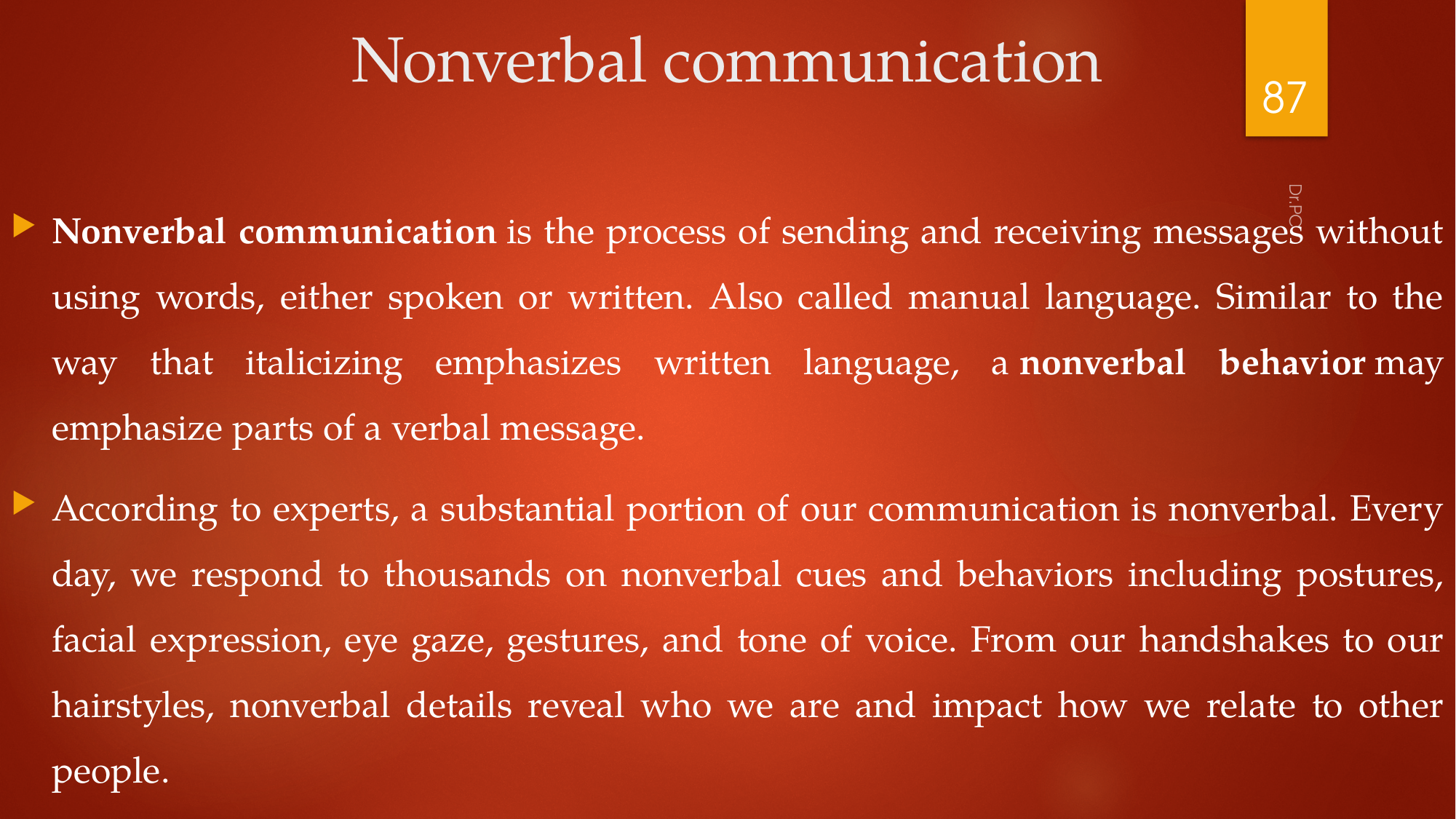

# Nonverbal communication
87
Nonverbal communication is the process of sending and receiving messages without using words, either spoken or written. Also called manual language. Similar to the way that italicizing emphasizes written language, a nonverbal behavior may emphasize parts of a verbal message.
According to experts, a substantial portion of our communication is nonverbal. Every day, we respond to thousands on nonverbal cues and behaviors including postures, facial expression, eye gaze, gestures, and tone of voice. From our handshakes to our hairstyles, nonverbal details reveal who we are and impact how we relate to other people.

Dr.PC